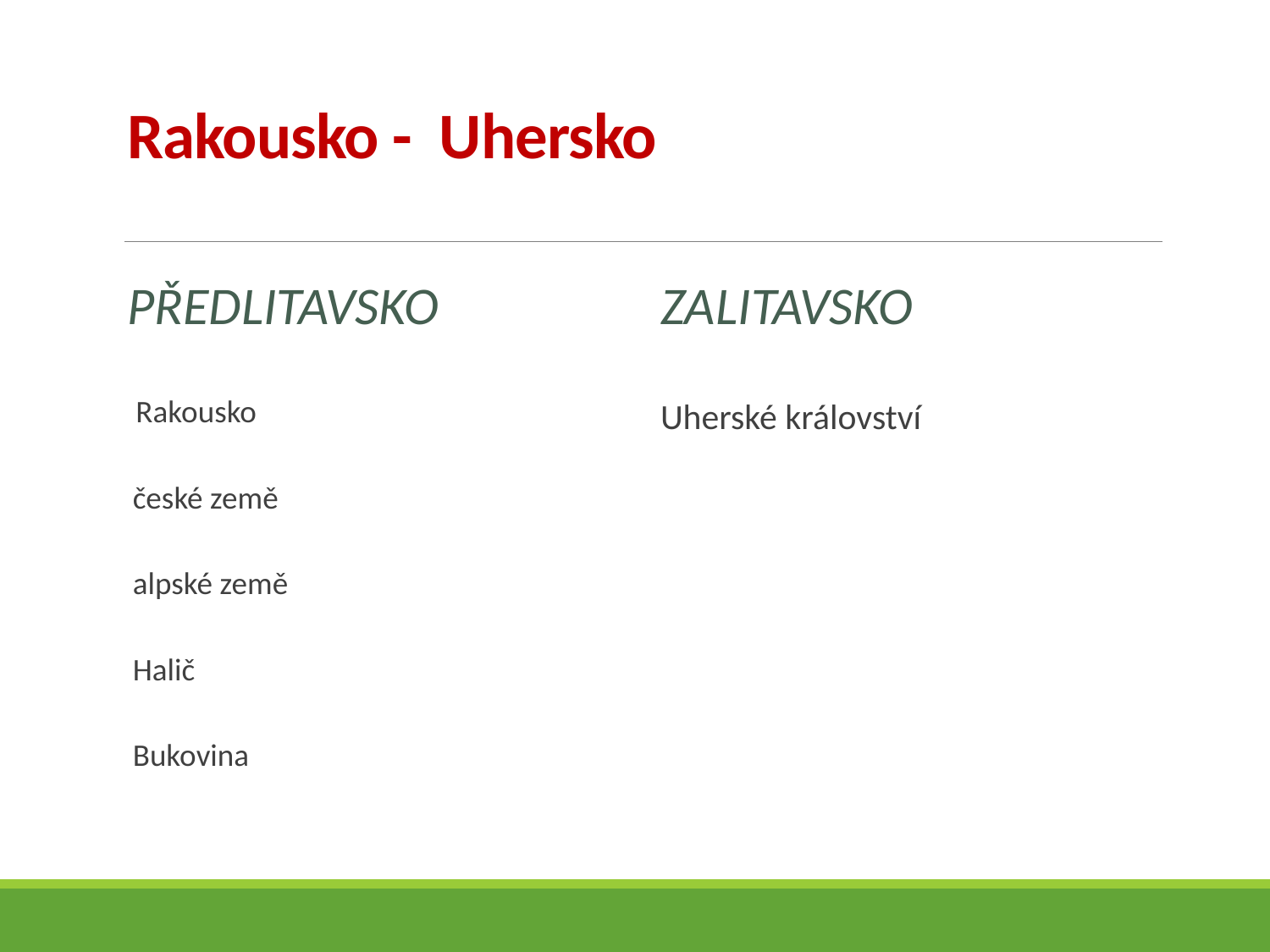

# Rakousko -  Uhersko
Předlitavsko
Zalitavsko
 Rakousko
 české země
 alpské země
 Halič
 Bukovina
Uherské království